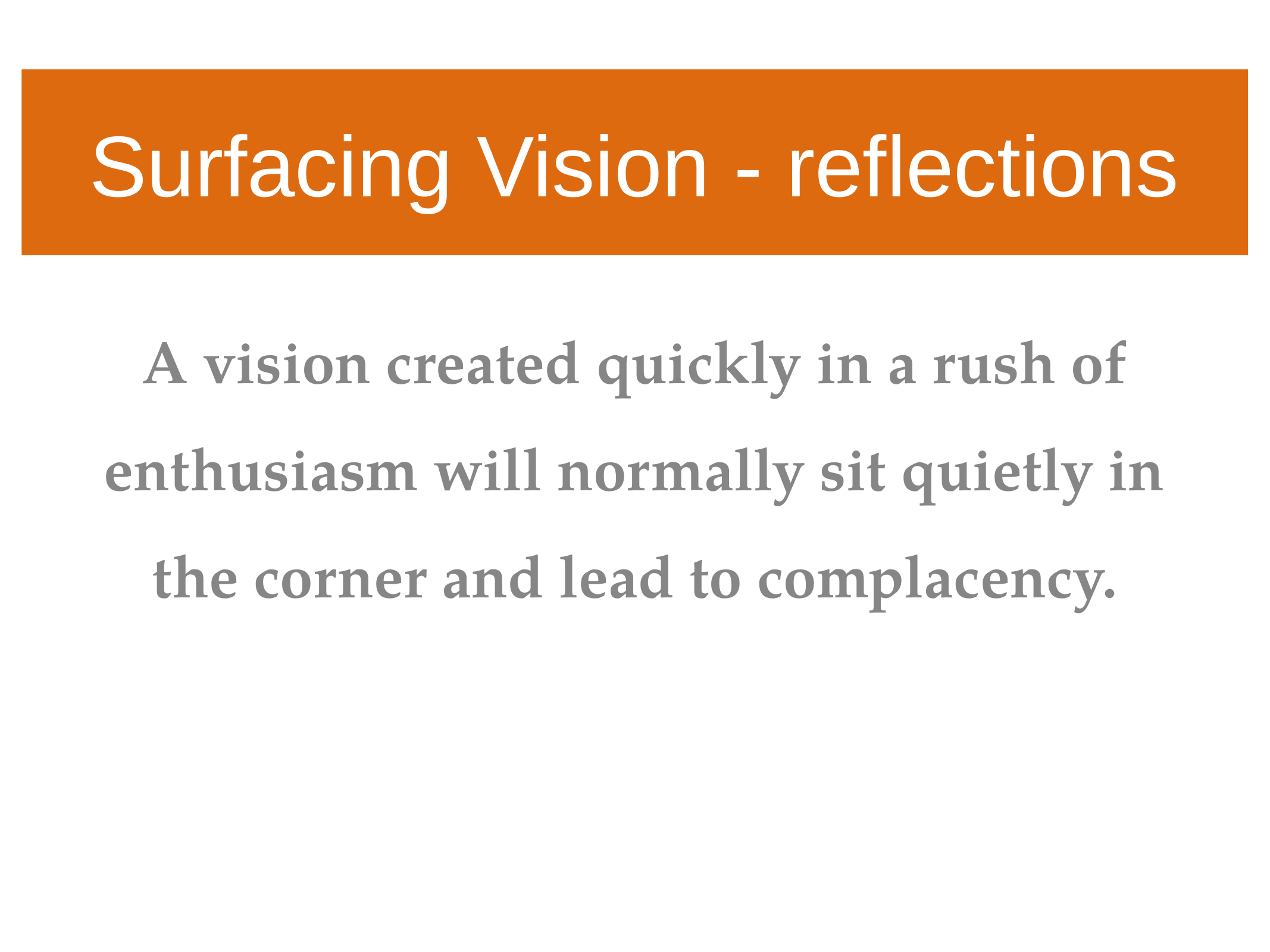

# Surfacing Vision - reflections
A vision created quickly in a rush of enthusiasm will normally sit quietly in the corner and lead to complacency.